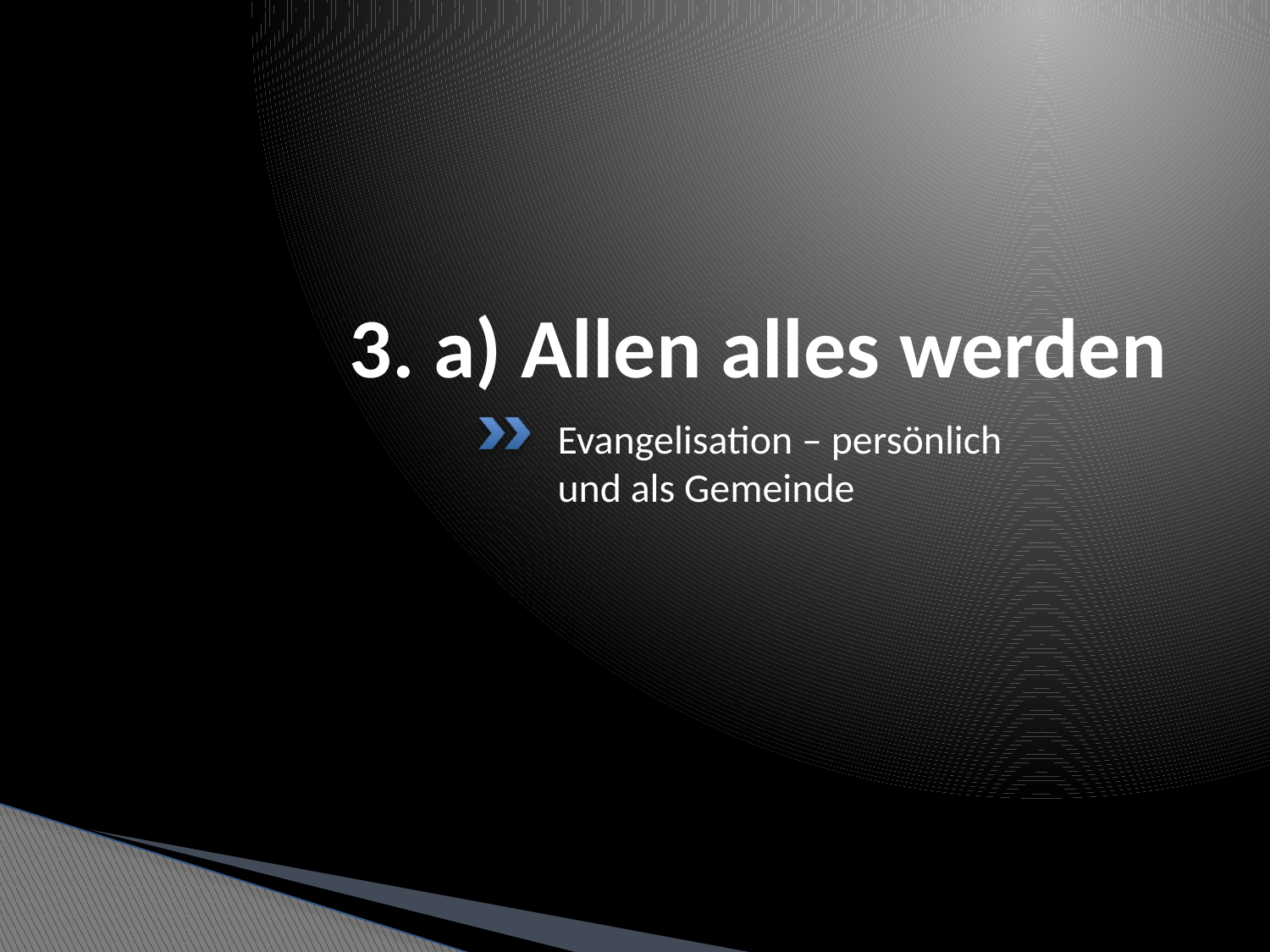

# 3. a) Allen alles werden
Evangelisation – persönlich
und als Gemeinde